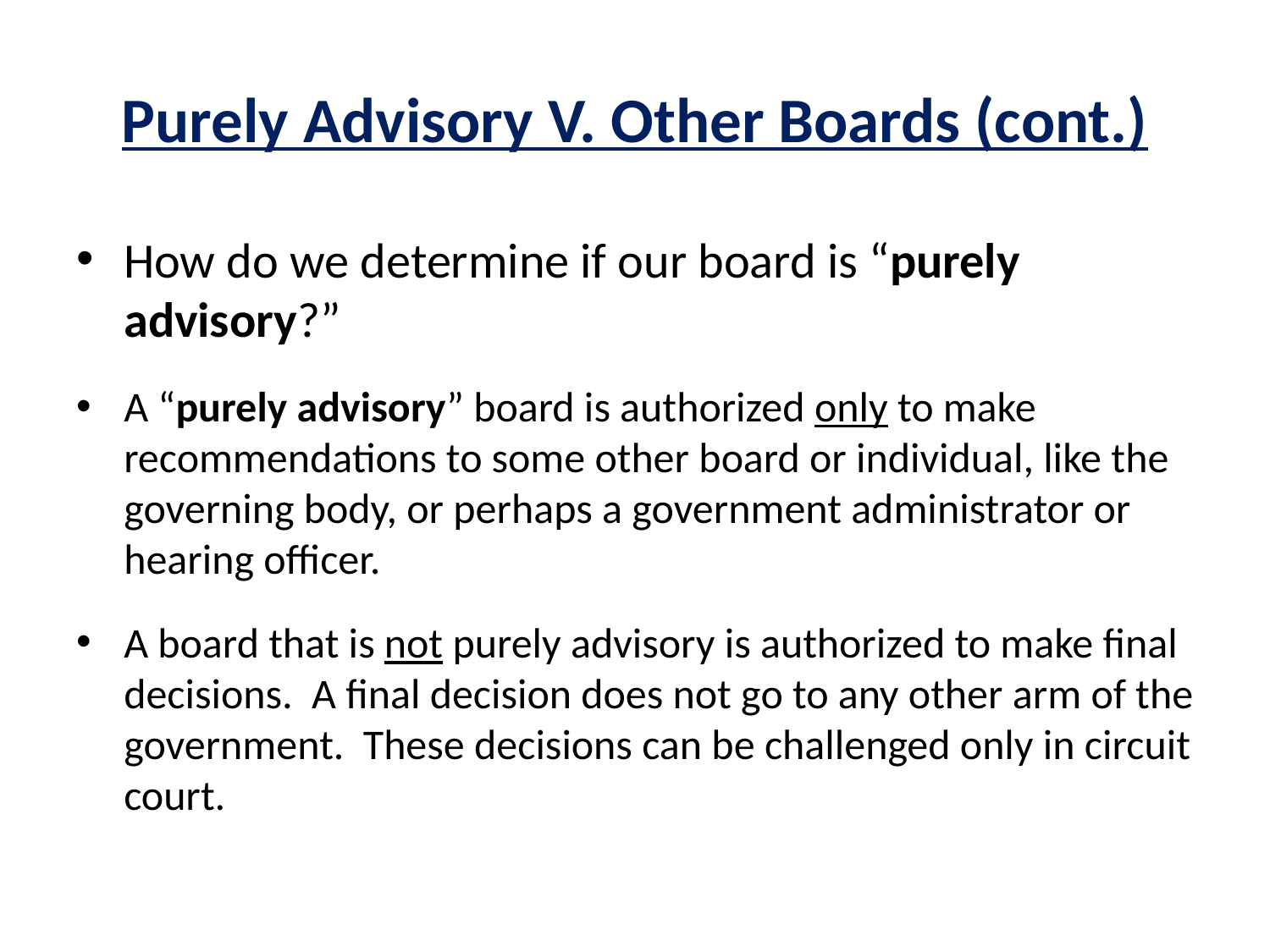

# Purely Advisory V. Other Boards (cont.)
How do we determine if our board is “purely advisory?”

A “purely advisory” board is authorized only to make recommendations to some other board or individual, like the governing body, or perhaps a government administrator or hearing officer.

A board that is not purely advisory is authorized to make final decisions.  A final decision does not go to any other arm of the government.  These decisions can be challenged only in circuit court.